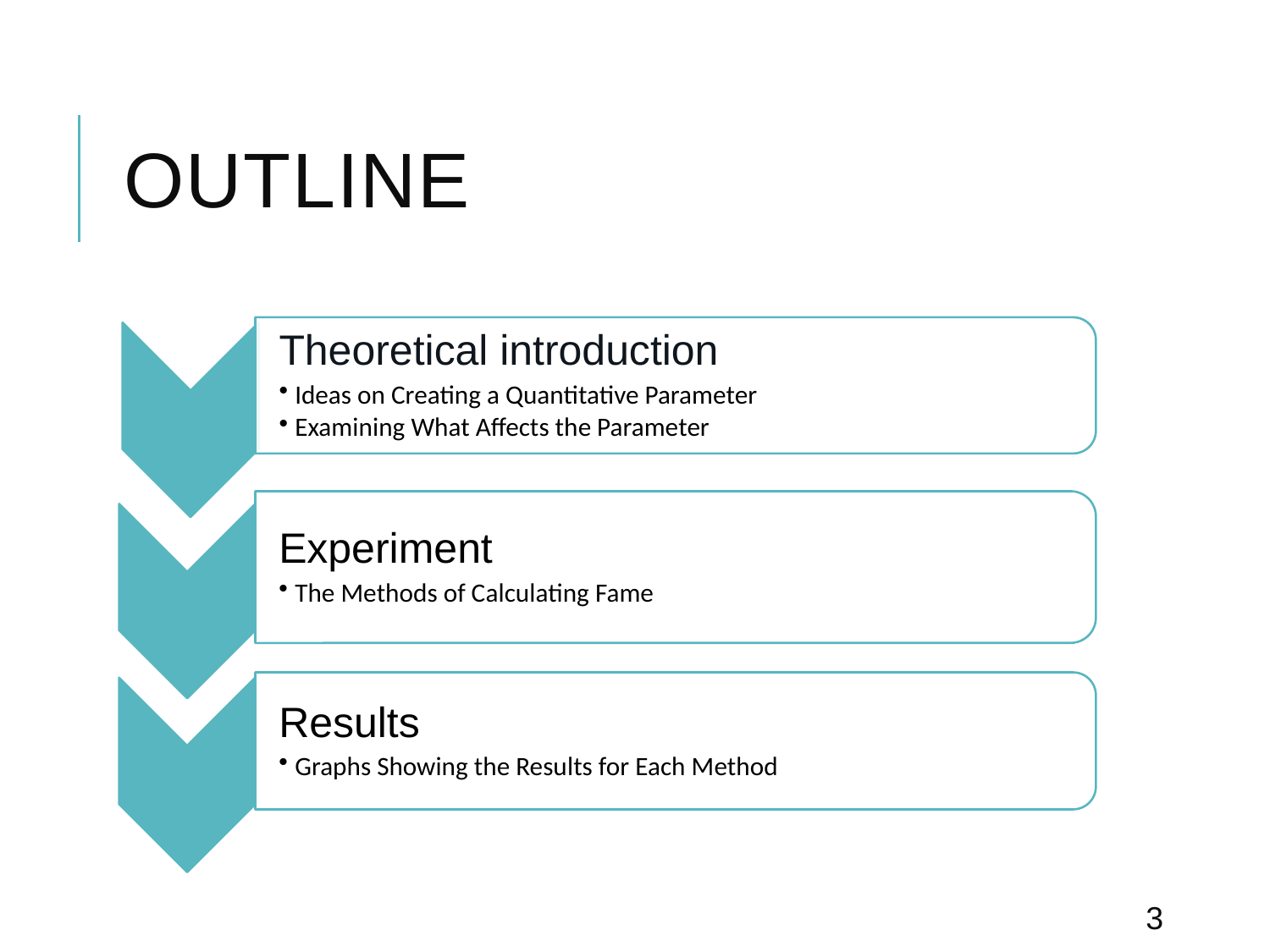

# OUTLINE

Theoretical introduction
Ideas on Creating a Quantitative Parameter
Examining What Affects the Parameter

Experiment
The Methods of Calculating Fame

Results
Graphs Showing the Results for Each Method

3